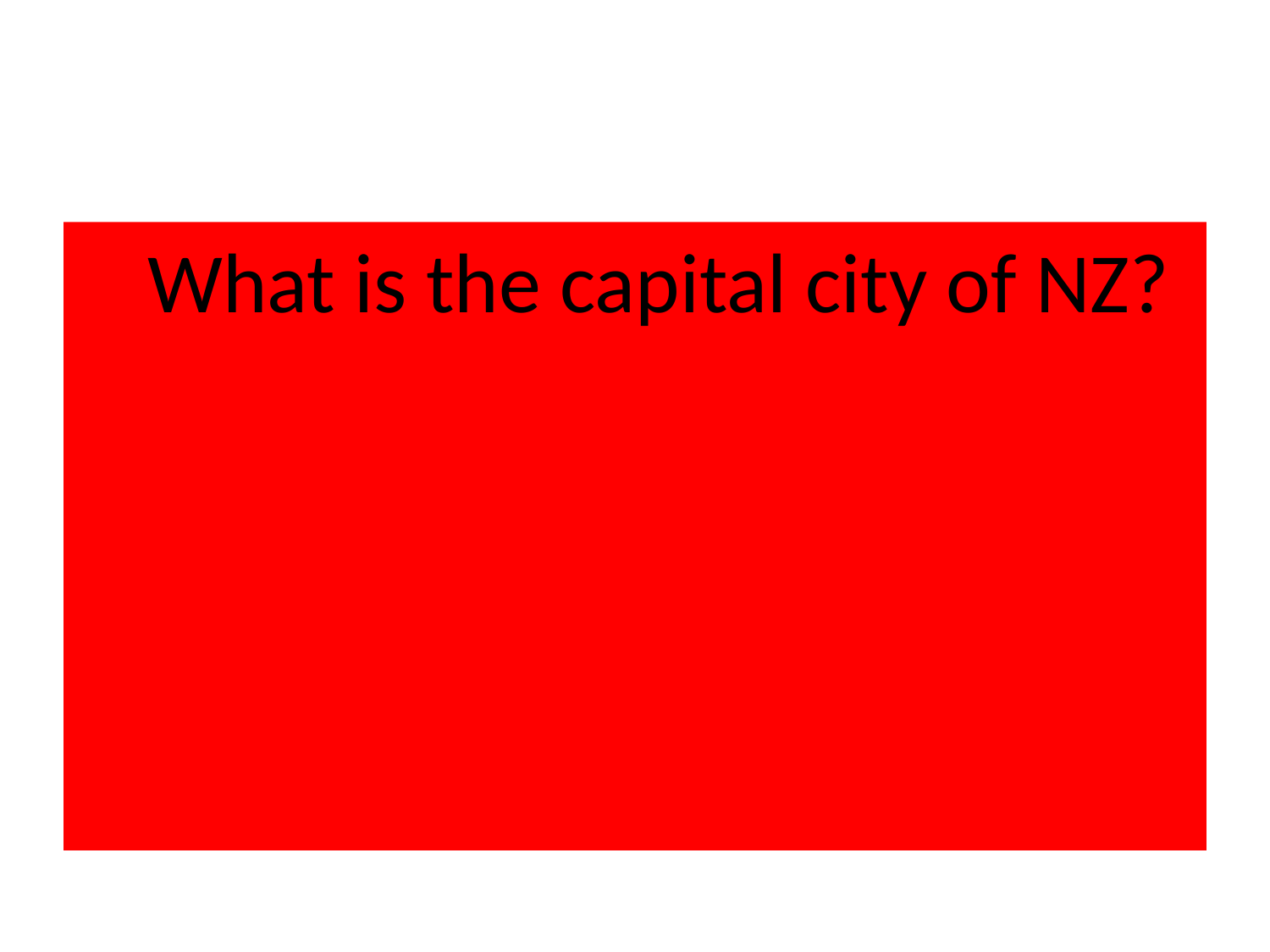

#
	What is the capital city of NZ?